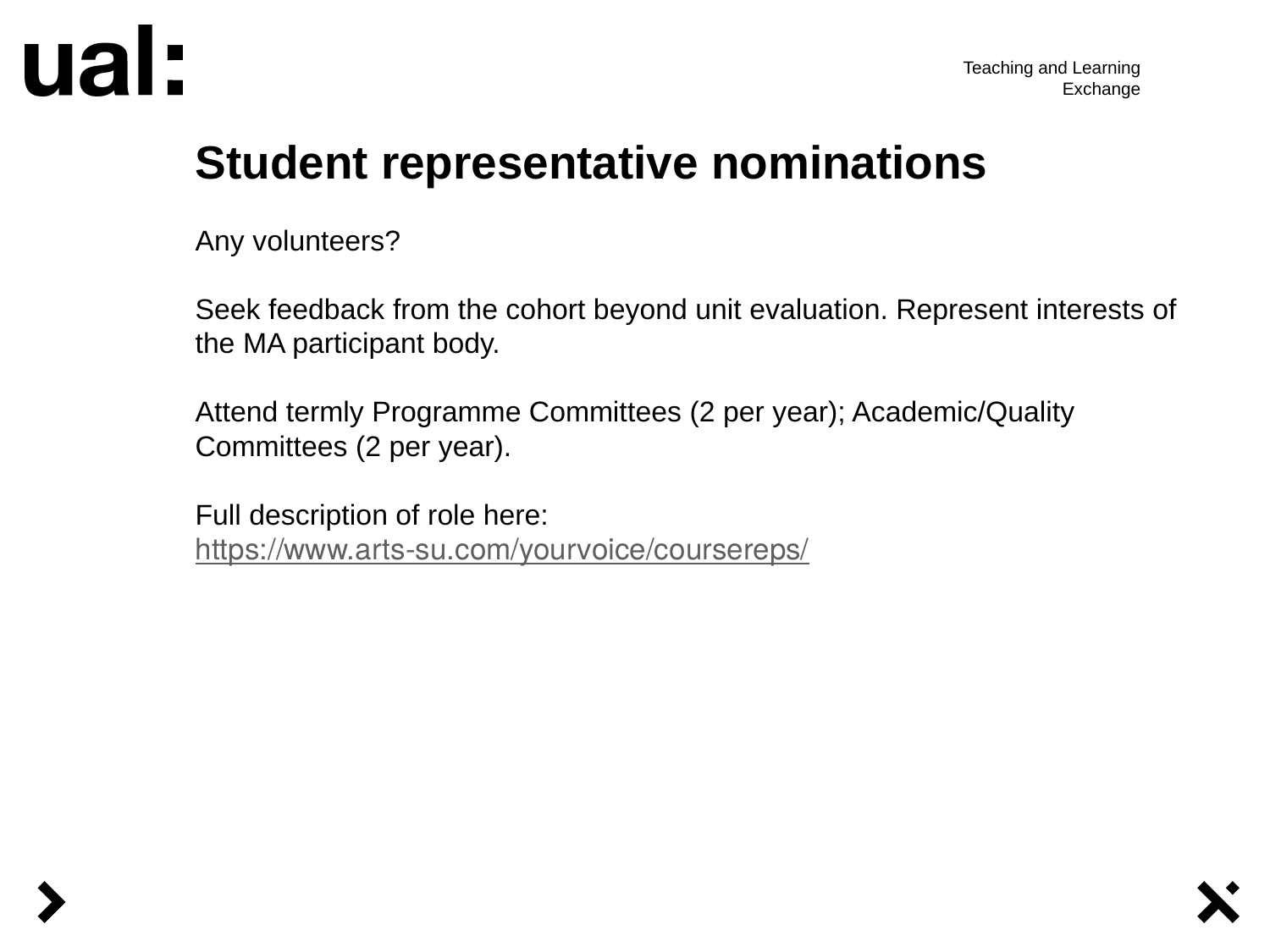

# Student representative nominations Any volunteers? Seek feedback from the cohort beyond unit evaluation. Represent interests of the MA participant body. Attend termly Programme Committees (2 per year); Academic/Quality Committees (2 per year). Full description of role here: https://www.arts-su.com/yourvoice/coursereps/